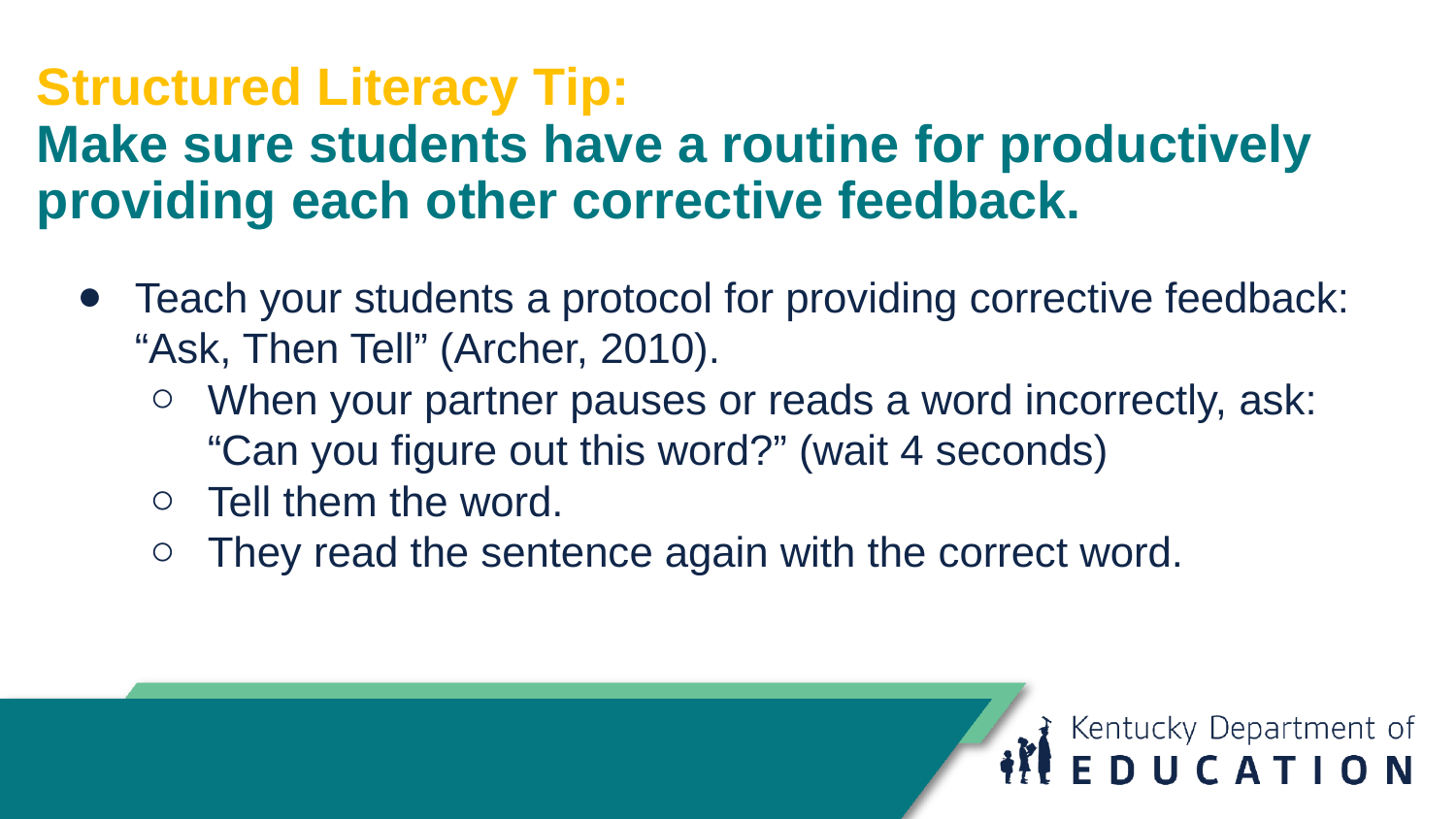

# Structured Literacy Tip:
Make sure students have a routine for productively providing each other corrective feedback.

Teach your students a protocol for providing corrective feedback: “Ask, Then Tell” (Archer, 2010).
When your partner pauses or reads a word incorrectly, ask: “Can you figure out this word?” (wait 4 seconds)
Tell them the word.
They read the sentence again with the correct word.